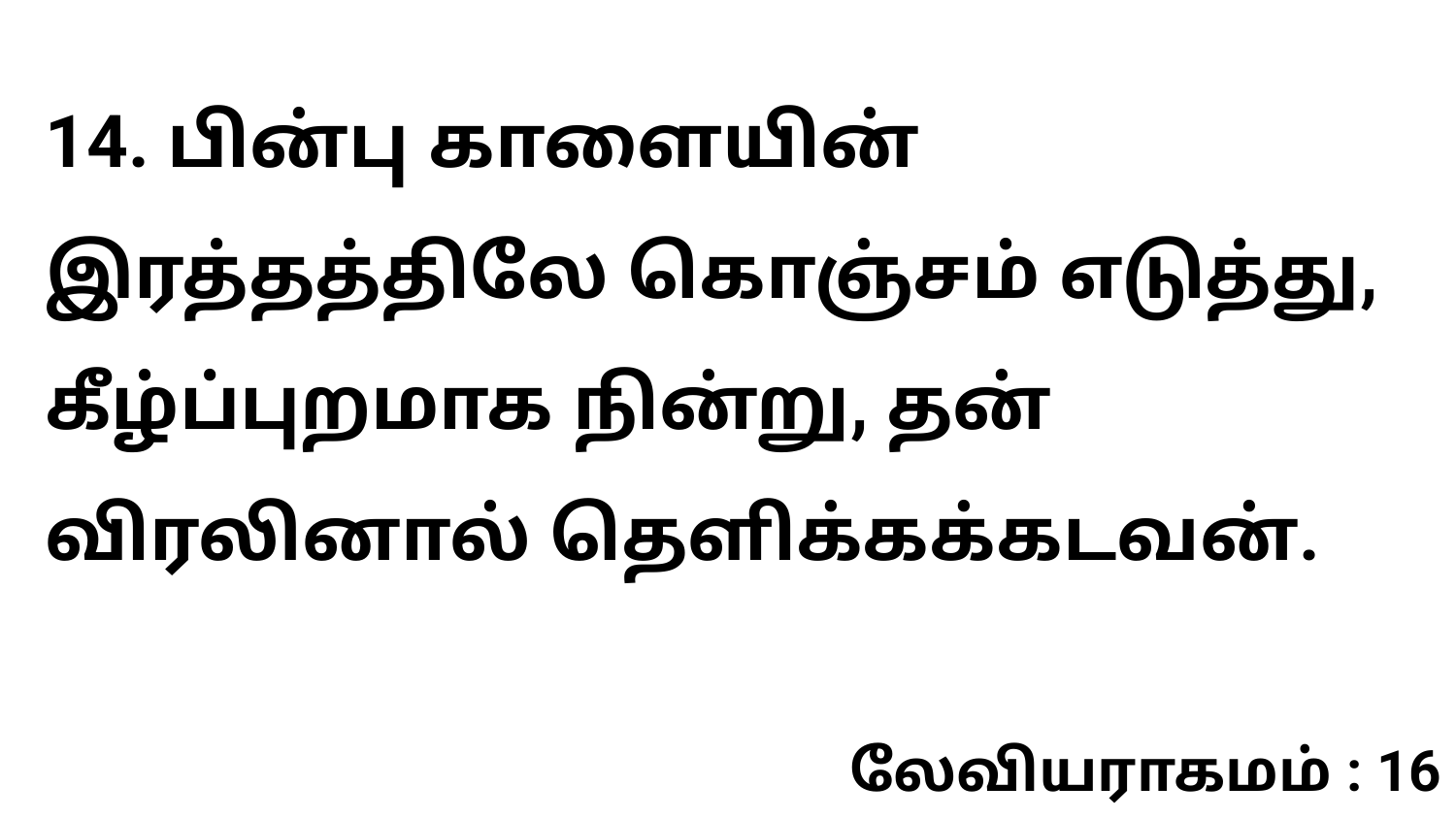

14. பின்பு காளையின் இரத்தத்திலே கொஞ்சம் எடுத்து, கீழ்ப்புறமாக நின்று, தன் விரலினால் தெளிக்கக்கடவன்.
லேவியராகமம் : 16